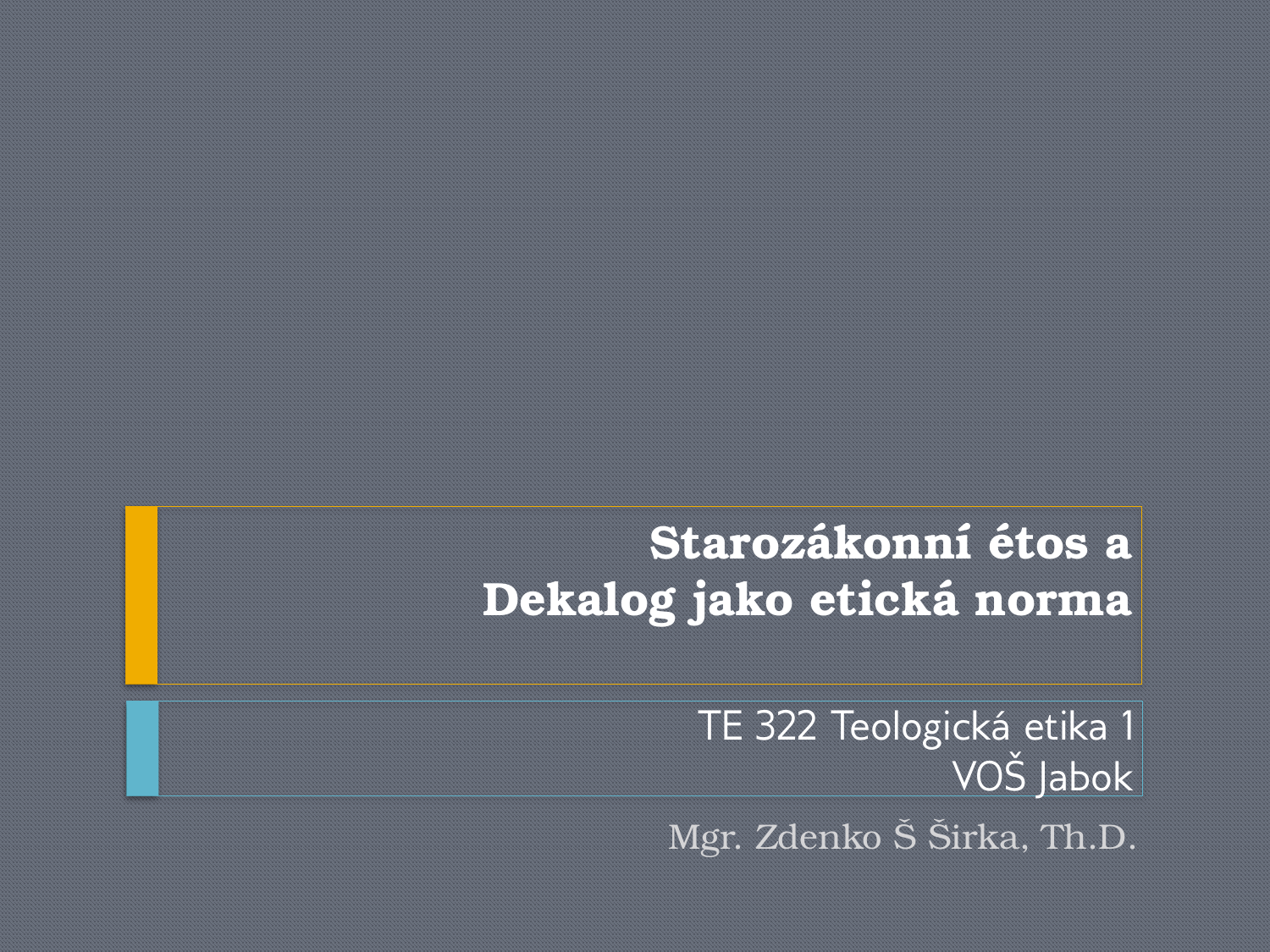

# Starozákonní étos a Dekalog jako etická norma
TE 322 Teologická etika 1
VOŠ Jabok
Mgr. Zdenko Š Širka, Th.D.